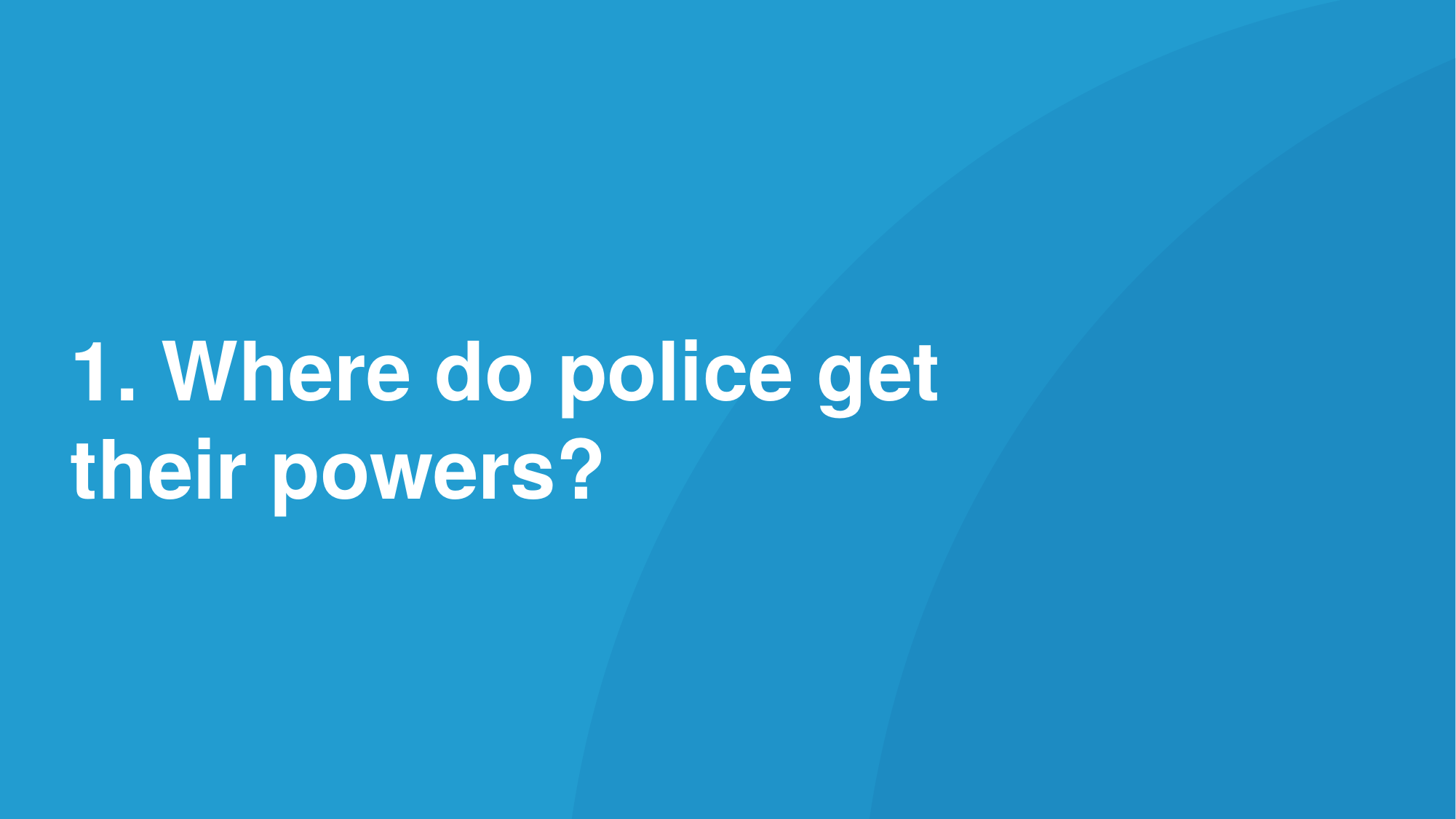

1. Where do police get their powers?